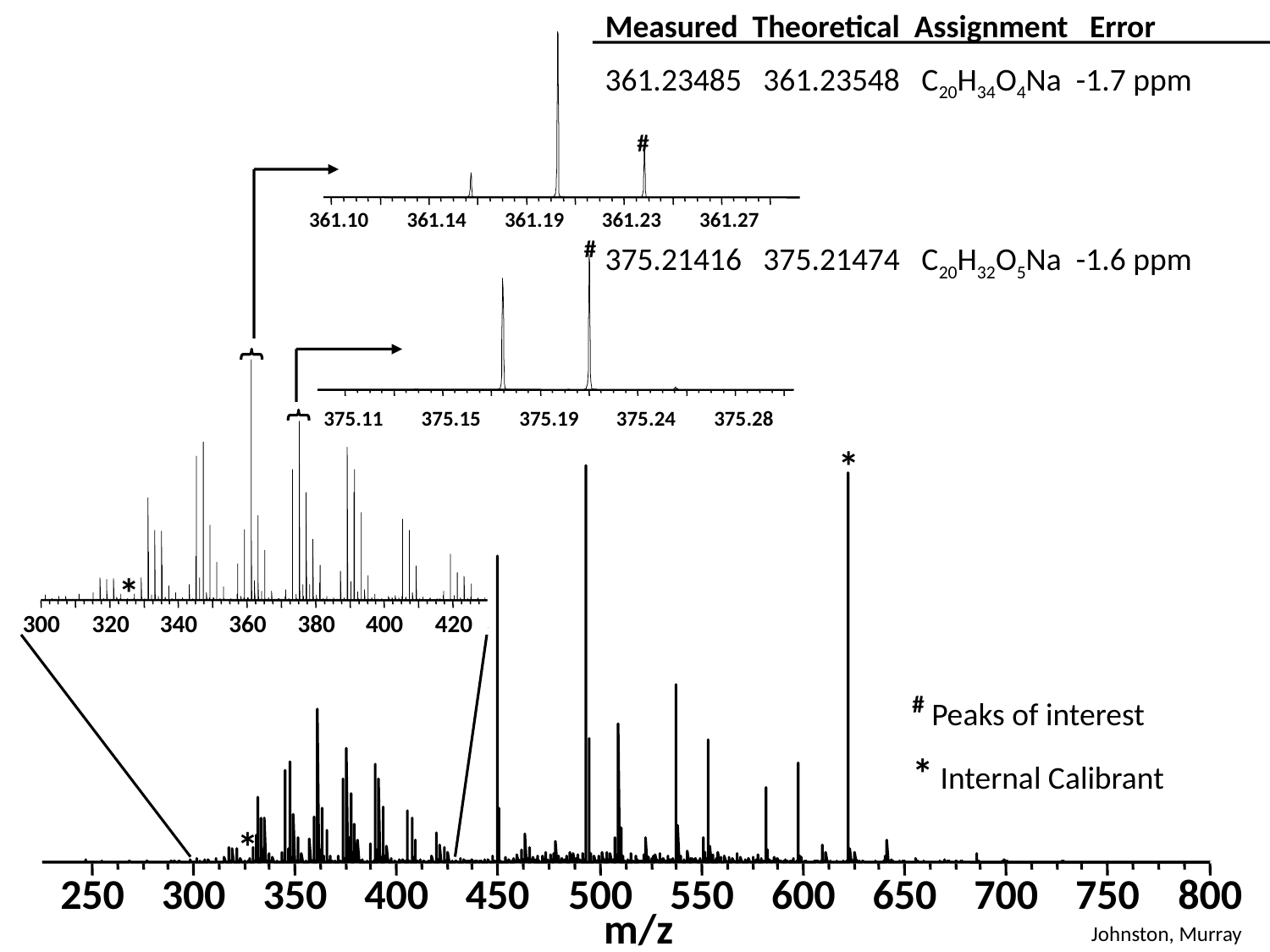

Measured  Theoretical  Assignment   Error

361.23485   361.23548   C20H34O4Na  -1.7 ppm
#

361.10
361.14
361.19
361.23
361.27
#
375.21416   375.21474   C20H32O5Na  -1.6 ppm

375.11
375.15
375.19
375.24
375.28

*

*

300
320
340
360
380
400
420

# Peaks of interest
* Internal Calibrant
*
250
300
350
400
450
500
550
600
650
700
750
800
m/z
Johnston, Murray